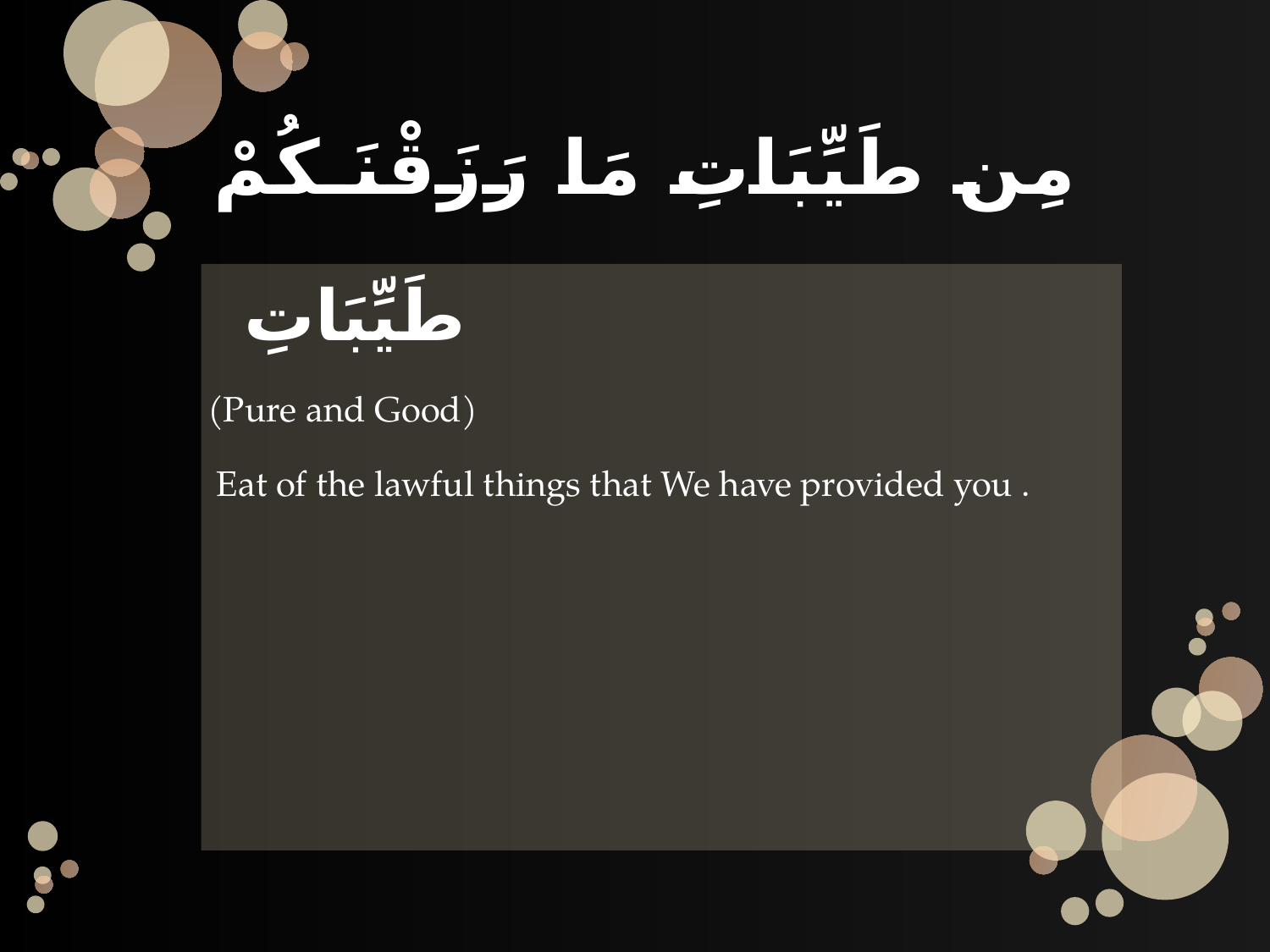

# مِن طَيِّبَاتِ مَا رَزَقْنَـكُمْ
  طَيِّبَاتِ
(Pure and Good)
 Eat of the lawful things that We have provided you .